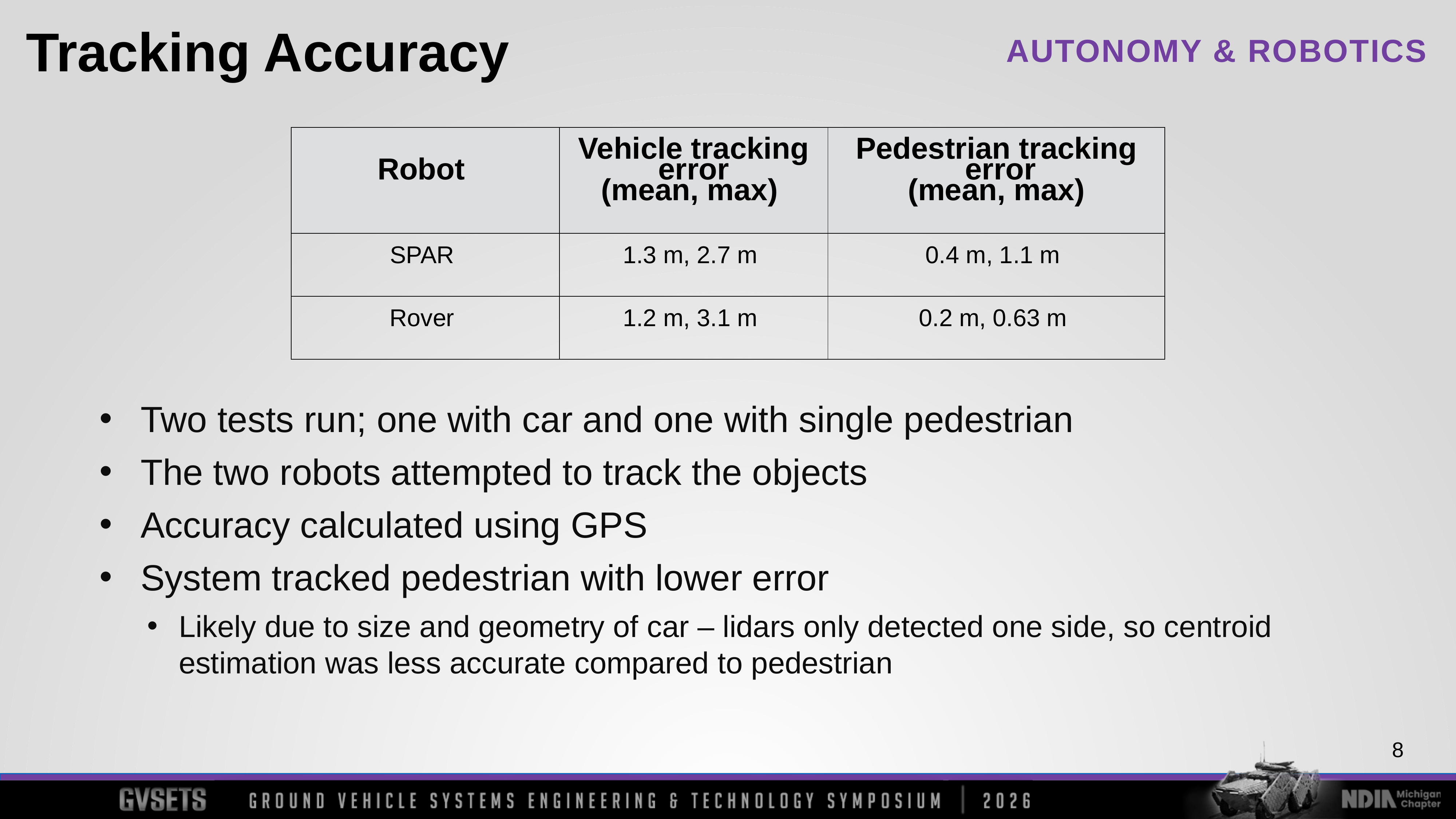

Tracking Accuracy
| Robot | Vehicle tracking  error (mean, max) | Pedestrian tracking  error  (mean, max) |
| --- | --- | --- |
| SPAR | 1.3 m, 2.7 m | 0.4 m, 1.1 m |
| Rover | 1.2 m, 3.1 m | 0.2 m, 0.63 m |
Two tests run; one with car and one with single pedestrian
The two robots attempted to track the objects
Accuracy calculated using GPS
System tracked pedestrian with lower error
Likely due to size and geometry of car – lidars only detected one side, so centroid estimation was less accurate compared to pedestrian